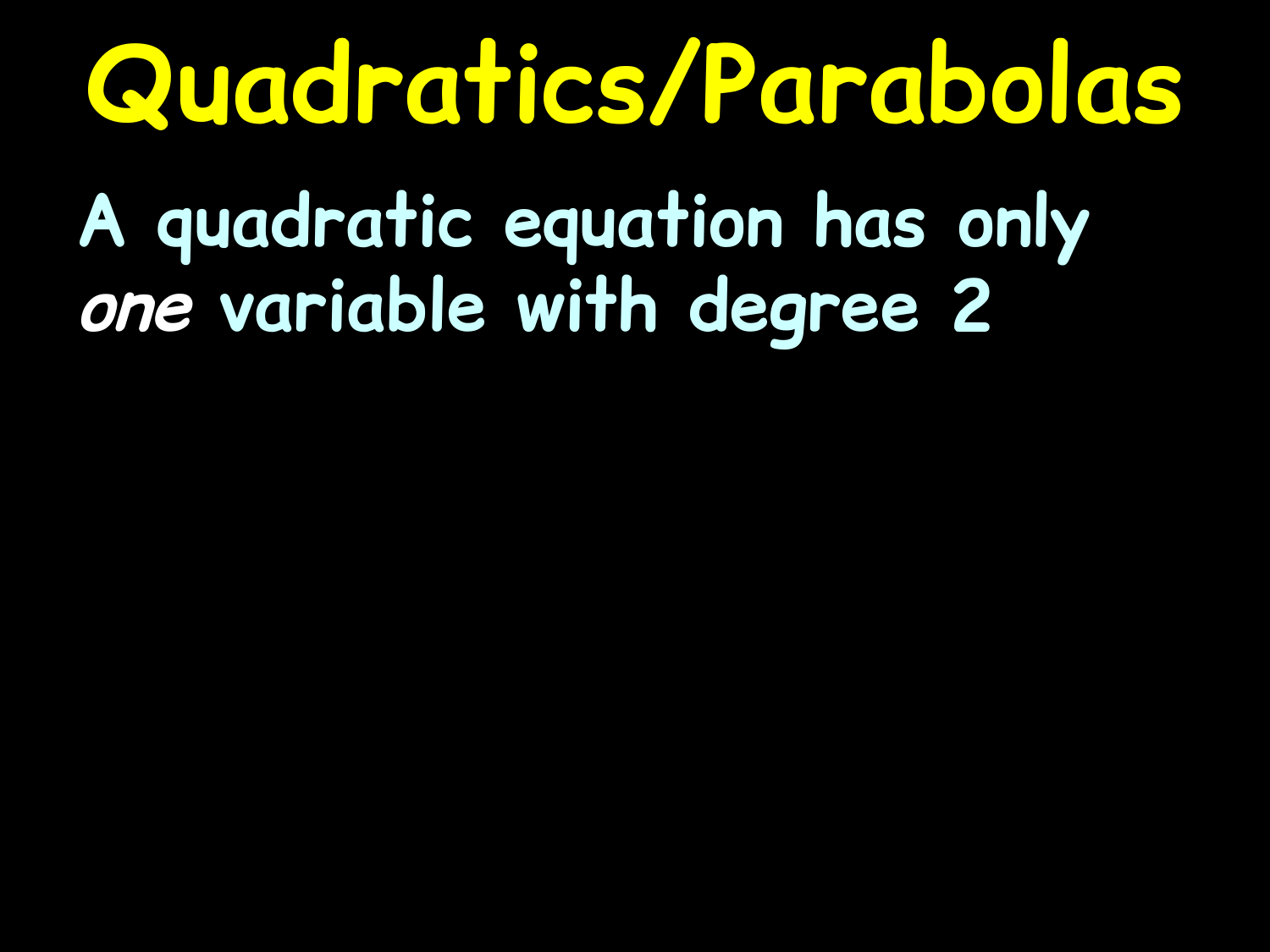

# Quadratics/Parabolas
A quadratic equation has only one variable with degree 2